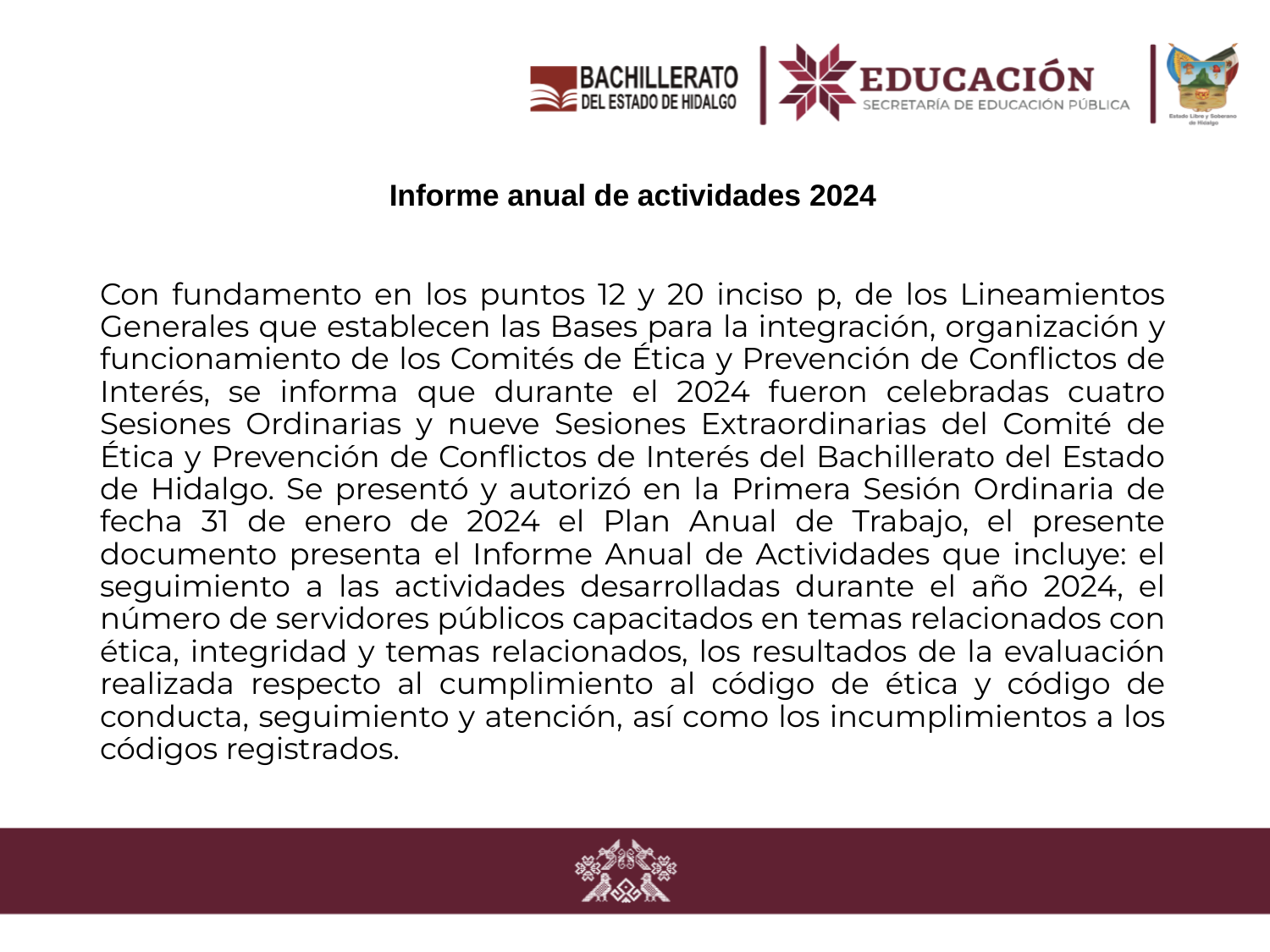

Informe anual de actividades 2024

Con fundamento en los puntos 12 y 20 inciso p, de los Lineamientos Generales que establecen las Bases para la integración, organización y funcionamiento de los Comités de Ética y Prevención de Conflictos de Interés, se informa que durante el 2024 fueron celebradas cuatro Sesiones Ordinarias y nueve Sesiones Extraordinarias del Comité de Ética y Prevención de Conflictos de Interés del Bachillerato del Estado de Hidalgo. Se presentó y autorizó en la Primera Sesión Ordinaria de fecha 31 de enero de 2024 el Plan Anual de Trabajo, el presente documento presenta el Informe Anual de Actividades que incluye: el seguimiento a las actividades desarrolladas durante el año 2024, el número de servidores públicos capacitados en temas relacionados con ética, integridad y temas relacionados, los resultados de la evaluación realizada respecto al cumplimiento al código de ética y código de conducta, seguimiento y atención, así como los incumplimientos a los códigos registrados.